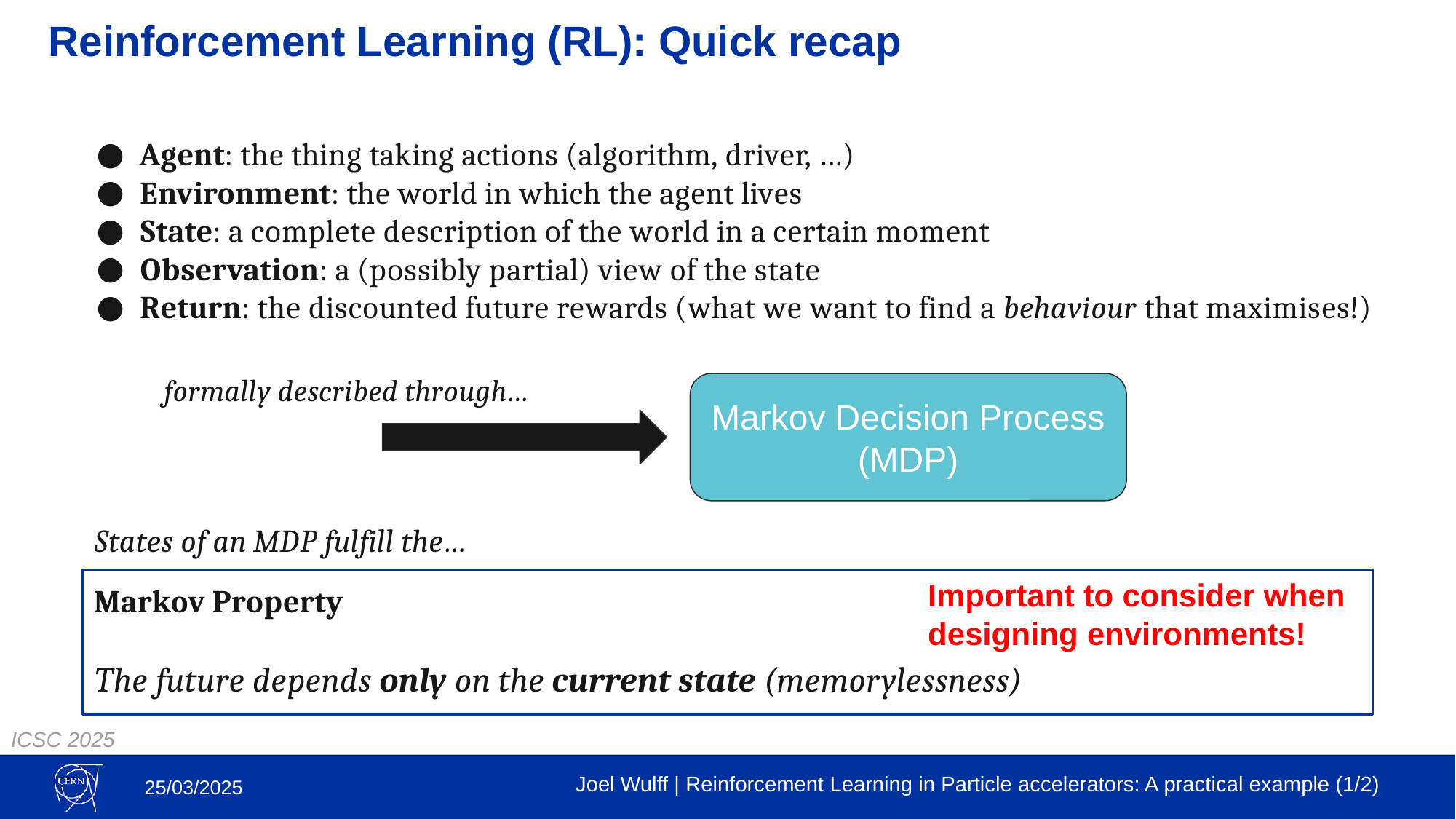

# Reinforcement Learning (RL): Quick recap

Agent: the thing taking actions (algorithm, driver, …)
Environment: the world in which the agent lives
State: a complete description of the world in a certain moment
Observation: a (possibly partial) view of the state
Return: the discounted future rewards (what we want to find a behaviour that maximises!)
formally described through…
Markov Decision Process (MDP)

States of an MDP fulfill the…
Important to consider when designing environments!
Markov Property

The future depends only on the current state (memorylessness)